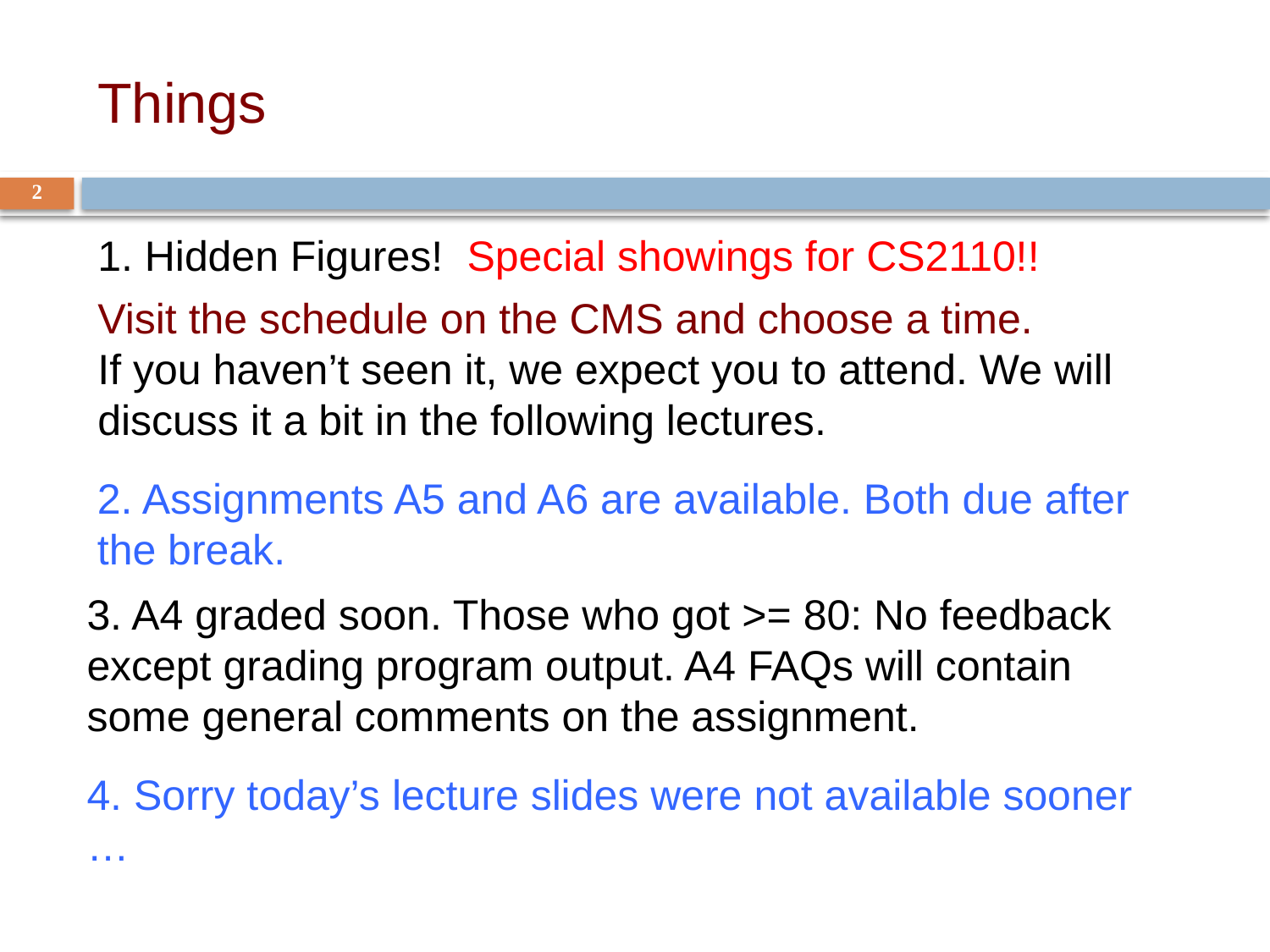

# Things
2
1. Hidden Figures!  Special showings for CS2110!!
Visit the schedule on the CMS and choose a time.
If you haven’t seen it, we expect you to attend. We will discuss it a bit in the following lectures.

2. Assignments A5 and A6 are available. Both due after the break.
3. A4 graded soon. Those who got >= 80: No feedback except grading program output. A4 FAQs will contain some general comments on the assignment.
4. Sorry today’s lecture slides were not available sooner …